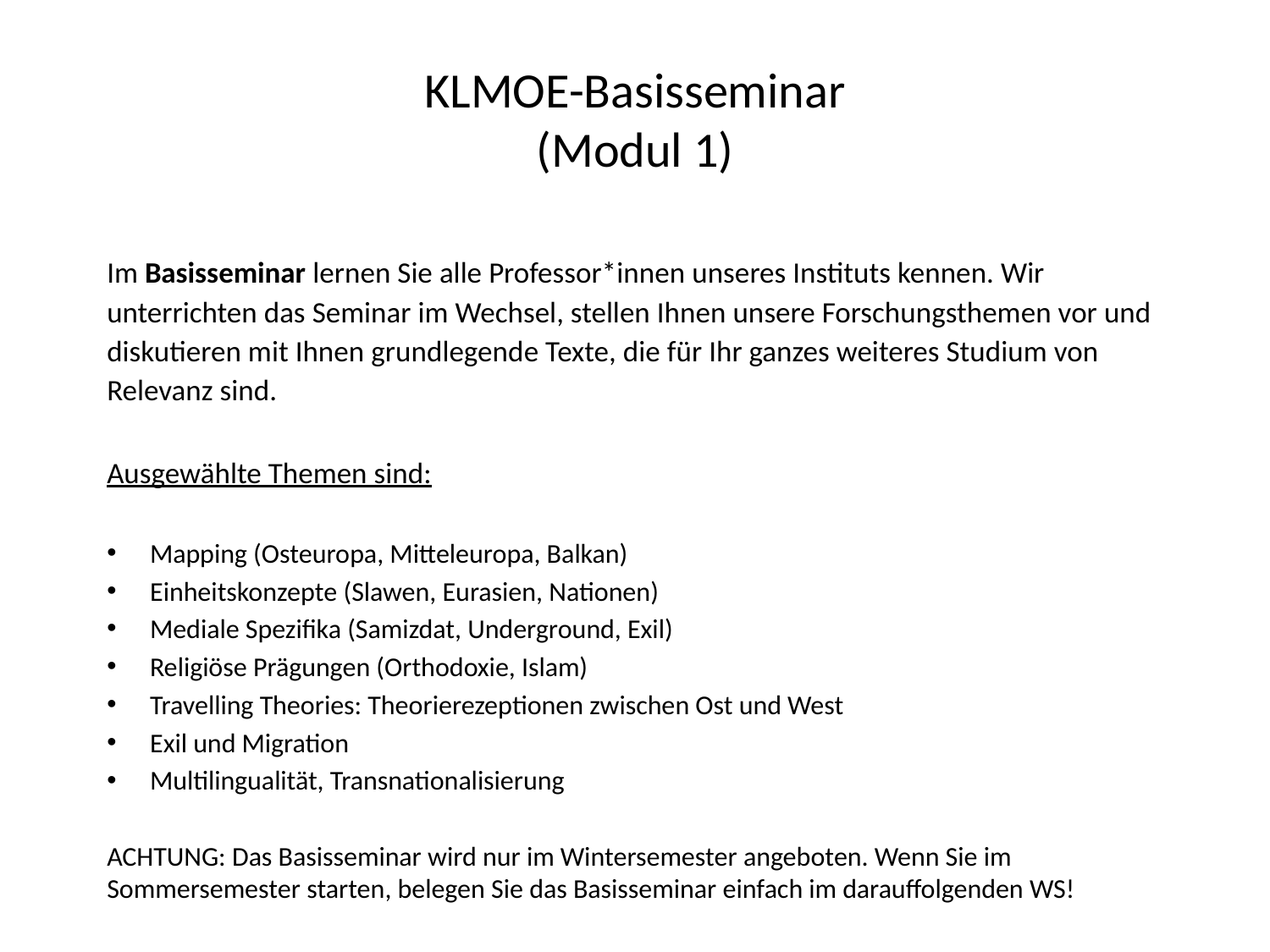

# KLMOE-Basisseminar (Modul 1)
Im Basisseminar lernen Sie alle Professor*innen unseres Instituts kennen. Wir unterrichten das Seminar im Wechsel, stellen Ihnen unsere Forschungsthemen vor und diskutieren mit Ihnen grundlegende Texte, die für Ihr ganzes weiteres Studium von Relevanz sind.

Ausgewählte Themen sind:

Mapping (Osteuropa, Mitteleuropa, Balkan)
Einheitskonzepte (Slawen, Eurasien, Nationen)
Mediale Spezifika (Samizdat, Underground, Exil)
Religiöse Prägungen (Orthodoxie, Islam)
Travelling Theories: Theorierezeptionen zwischen Ost und West
Exil und Migration
Multilingualität, Transnationalisierung

ACHTUNG: Das Basisseminar wird nur im Wintersemester angeboten. Wenn Sie im Sommersemester starten, belegen Sie das Basisseminar einfach im darauffolgenden WS!